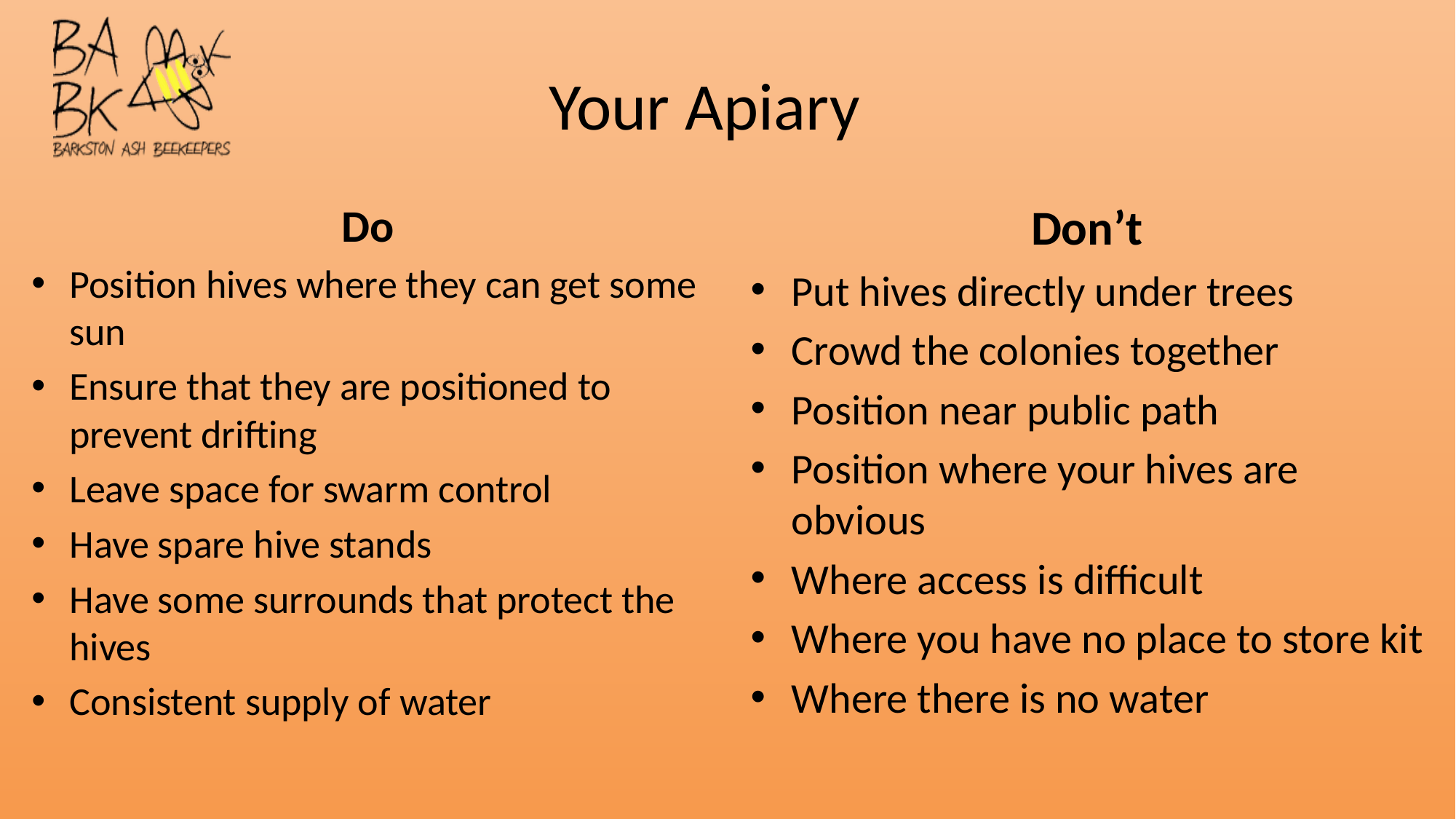

# Your Apiary
Do
Position hives where they can get some sun
Ensure that they are positioned to prevent drifting
Leave space for swarm control
Have spare hive stands
Have some surrounds that protect the hives
Consistent supply of water

Don’t
Put hives directly under trees
Crowd the colonies together
Position near public path
Position where your hives are obvious
Where access is difficult
Where you have no place to store kit
Where there is no water